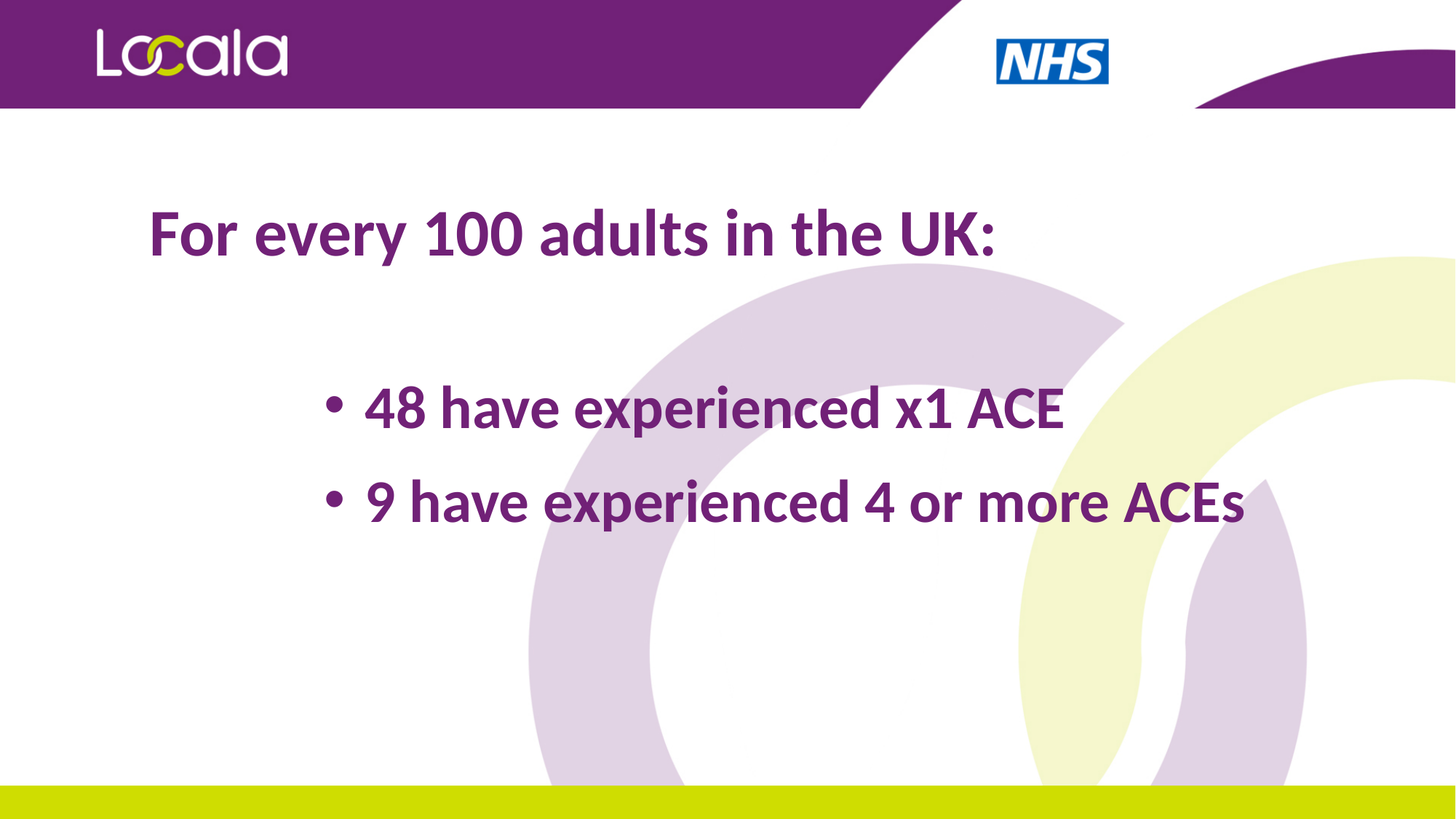

For every 100 adults in the UK:

48 have experienced x1 ACE
9 have experienced 4 or more ACEs